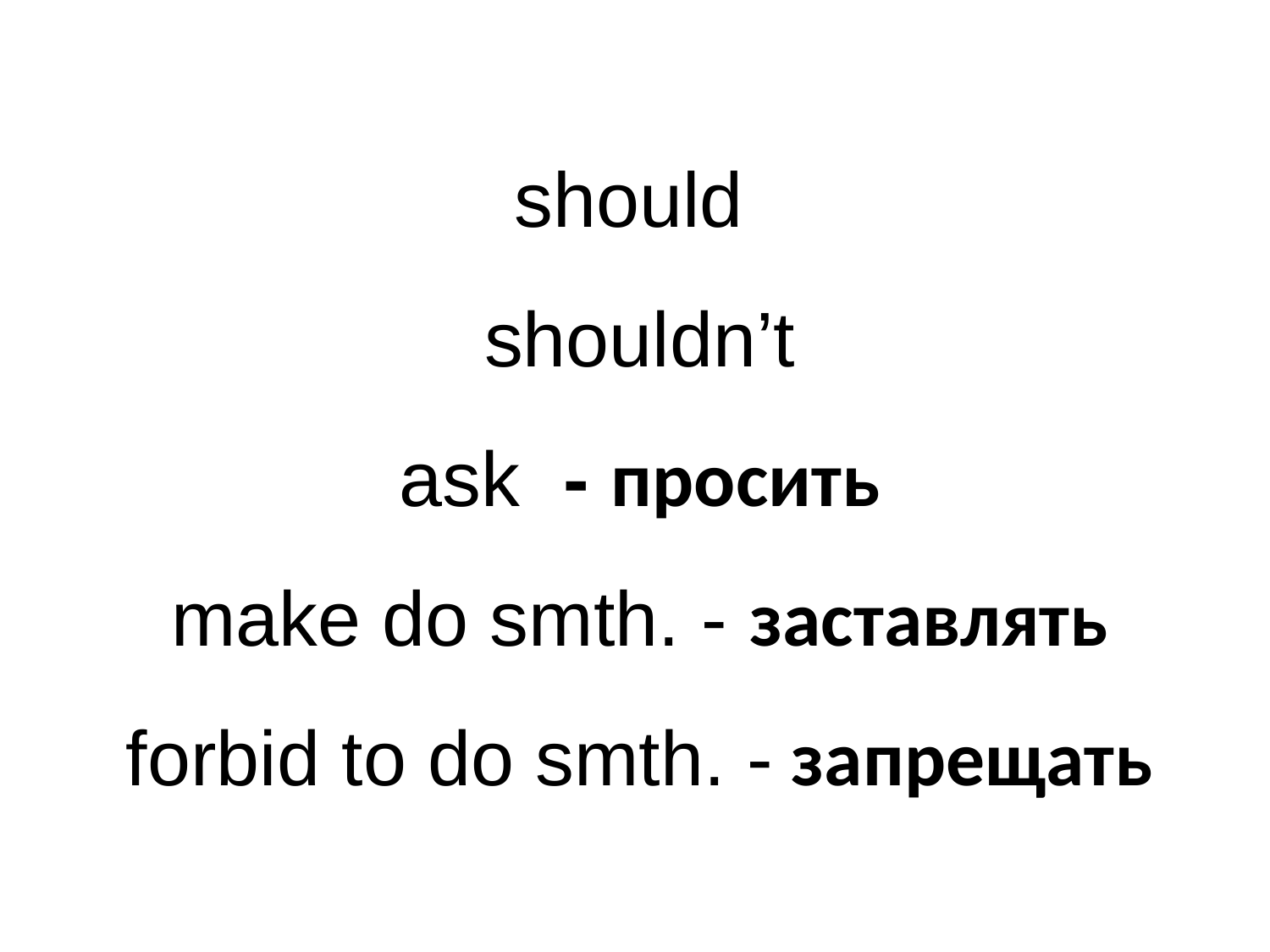

should
shouldn’t
ask  - просить
make do smth. - заставлять
forbid to do smth. - запрещать